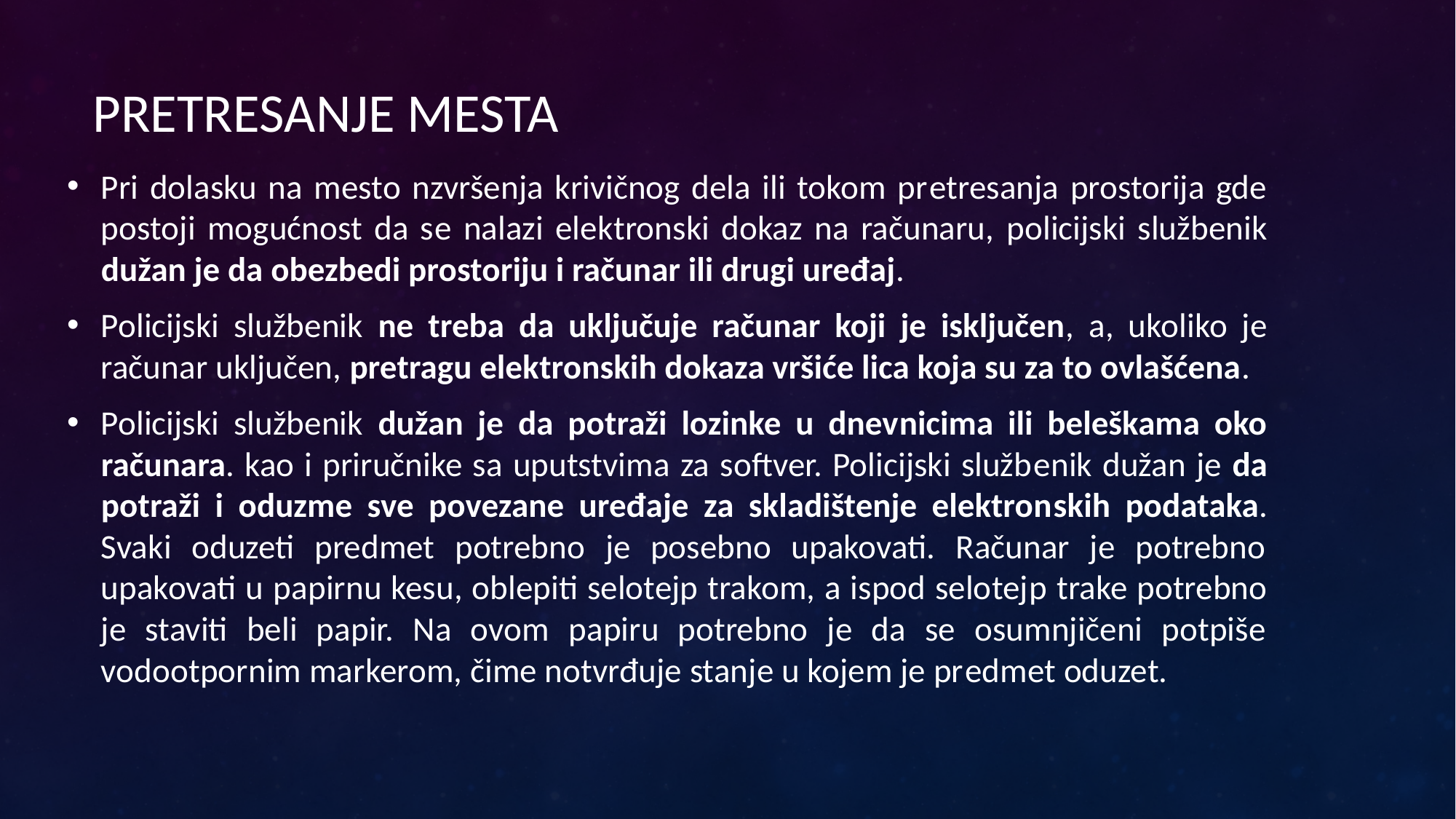

# Pretresanje mesta
Pri dolasku na mesto nzvršenja krivičnog dela ili tokom pretresanja prostorija gde postoji mogućnost da se nalazi elektronski dokaz na računaru, policijski službenik dužan je da obezbedi prostoriju i računar ili drugi uređaj.
Policijski službenik ne treba da uključuje računar koji je isključen, a, ukoliko je računar uključen, pretragu elektronskih dokaza vršiće lica koja su za to ovlašćena.
Policijski službenik dužan je da potraži lozinke u dnevnicima ili beleškama oko računara. kao i priručnike sa uputstvima za softver. Policijski službenik dužan je da potraži i oduzme sve povezane uređaje za skladištenje elektronskih podataka. Svaki oduzeti predmet potrebno je posebno upakovati. Računar je potrebno upakovati u papirnu kesu, oblepiti selotejp trakom, a ispod selotejp trake potrebno je staviti beli papir. Na ovom papiru potrebno je da se osumnjičeni potpiše vodootpornim markerom, čime notvrđuje stanje u kojem je predmet oduzet.